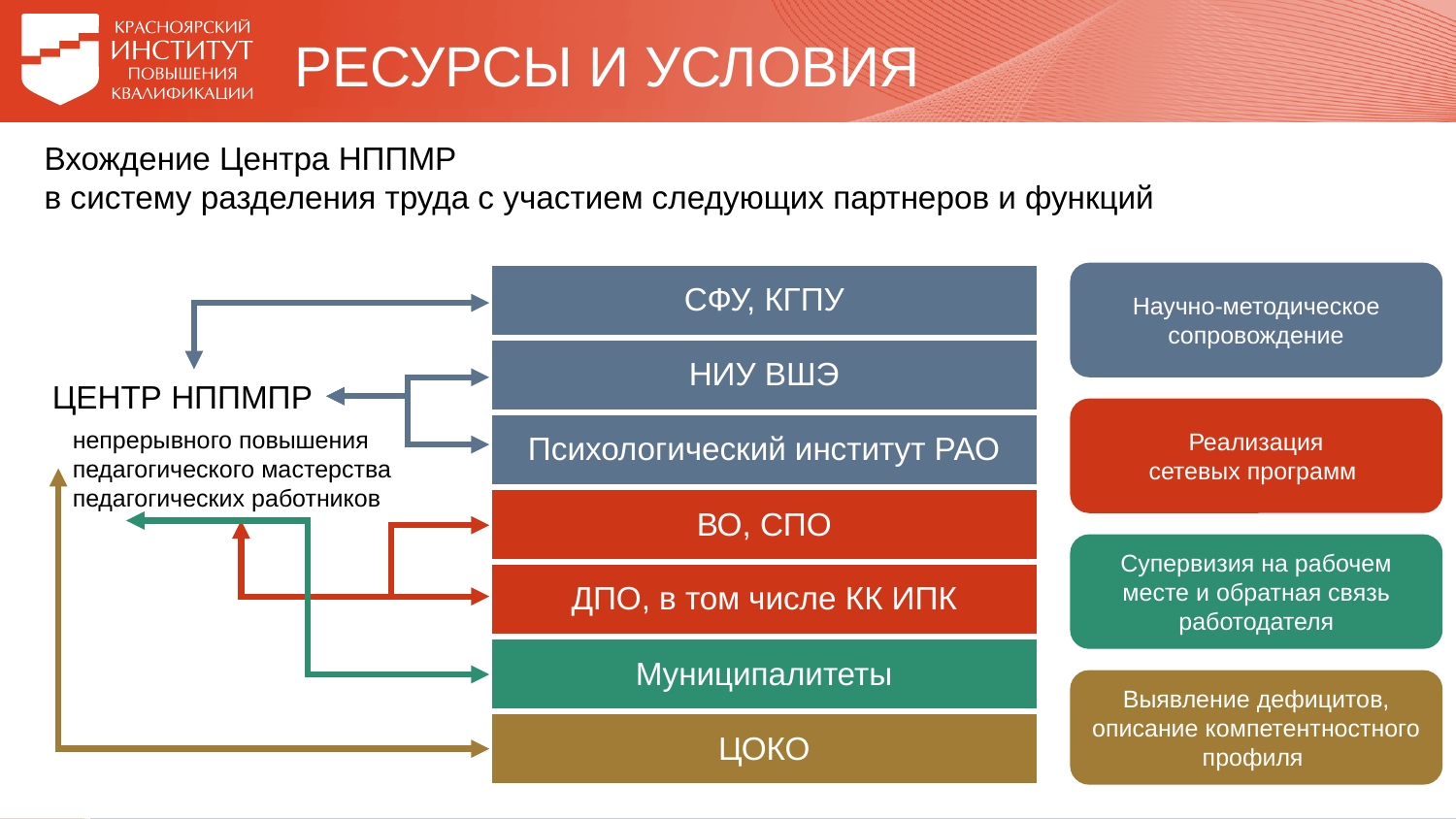

РЕСУРСЫ И УСЛОВИЯ
Вхождение Центра НППМР
в систему разделения труда с участием следующих партнеров и функций
| СФУ, КГПУ |
| --- |
| НИУ ВШЭ |
| Психологический институт РАО |
| ВО, СПО |
| ДПО, в том числе КК ИПК |
| Муниципалитеты |
| ЦОКО |
Научно-методическое сопровождение
ЦЕНТР НППМПР
Реализация
сетевых программ
непрерывного повышения
педагогического мастерства педагогических работников
Супервизия на рабочем месте и обратная связь работодателя
Выявление дефицитов, описание компетентностного профиля